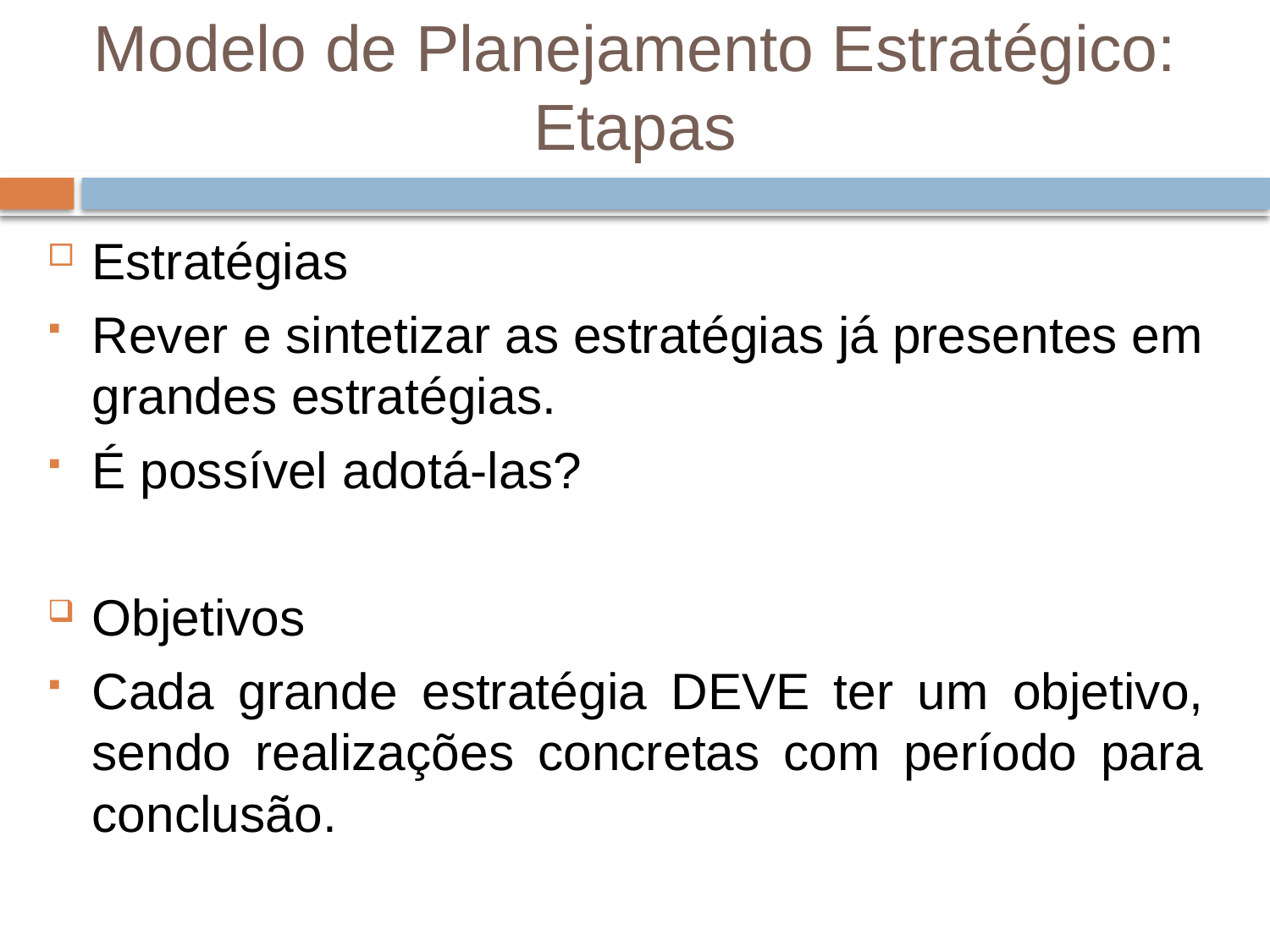

# Modelo de Planejamento Estratégico: Etapas
Estratégias
Rever e sintetizar as estratégias já presentes em grandes estratégias.
É possível adotá-las?

Objetivos
Cada grande estratégia DEVE ter um objetivo, sendo realizações concretas com período para conclusão.